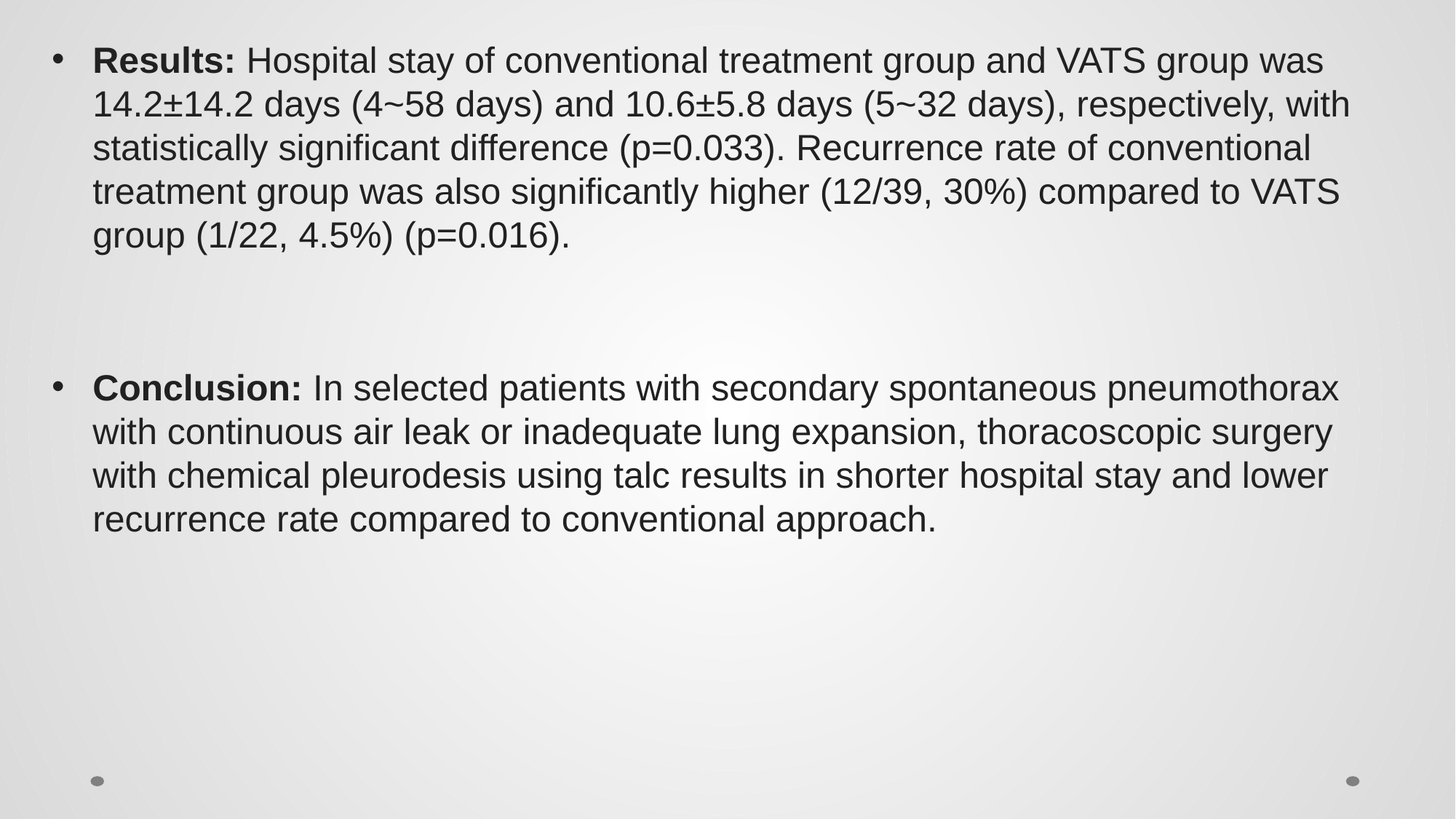

Results: Hospital stay of conventional treatment group and VATS group was 14.2±14.2 days (4~58 days) and 10.6±5.8 days (5~32 days), respectively, with statistically significant difference (p=0.033). Recurrence rate of conventional treatment group was also significantly higher (12/39, 30%) compared to VATS group (1/22, 4.5%) (p=0.016).

Conclusion: In selected patients with secondary spontaneous pneumothorax with continuous air leak or inadequate lung expansion, thoracoscopic surgery with chemical pleurodesis using talc results in shorter hospital stay and lower recurrence rate compared to conventional approach.